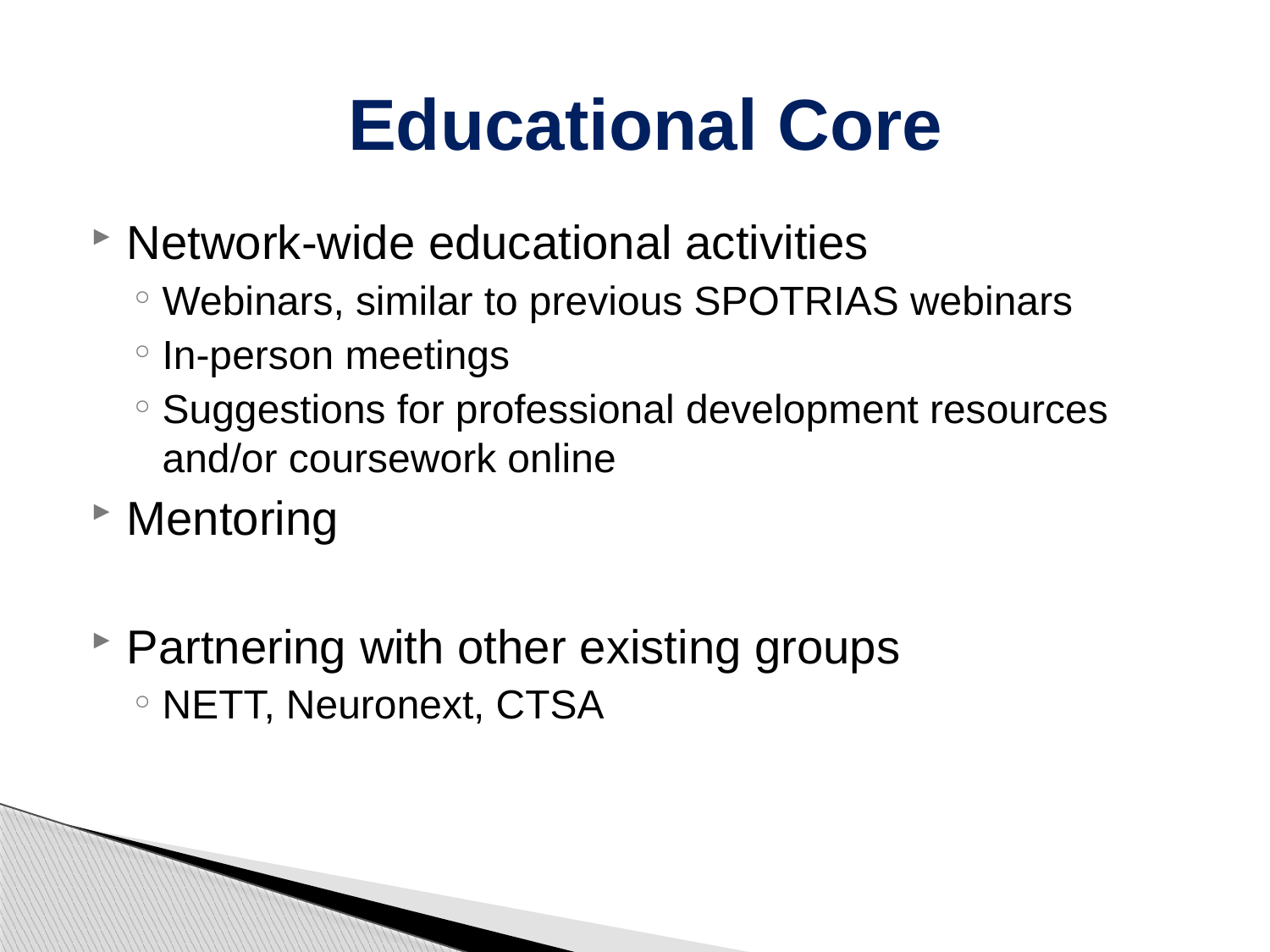

# Educational Core
Network-wide educational activities
Webinars, similar to previous SPOTRIAS webinars
In-person meetings
Suggestions for professional development resources and/or coursework online
Mentoring

Partnering with other existing groups
NETT, Neuronext, CTSA